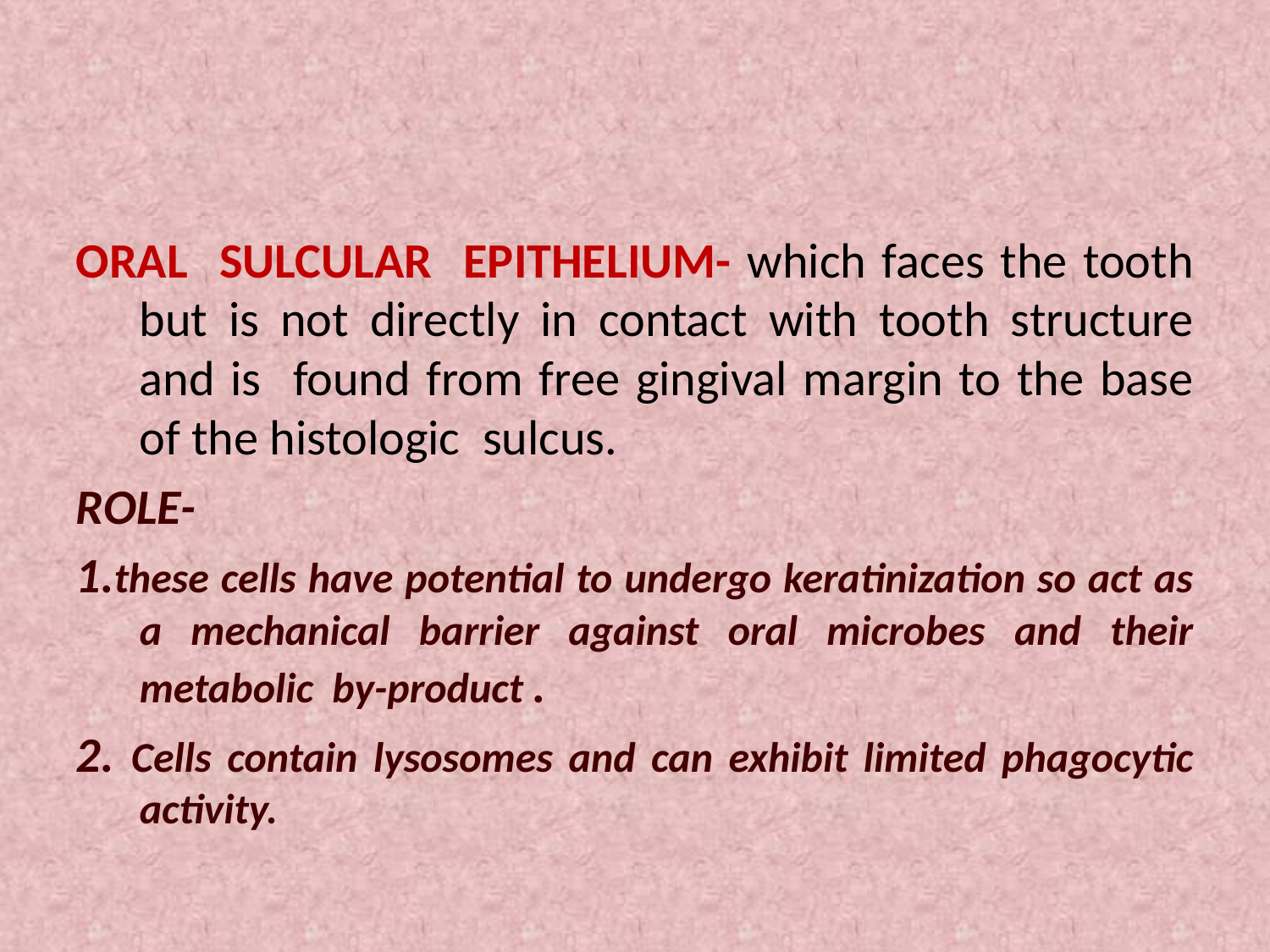

#
ORAL  SULCULAR  EPITHELIUM- which faces the tooth but is not directly in contact with tooth structure and is  found from free gingival margin to the base of the histologic  sulcus.
ROLE-
1.these cells have potential to undergo keratinization so act as a mechanical barrier against oral microbes and their metabolic  by-product .
2. Cells contain lysosomes and can exhibit limited phagocytic activity.